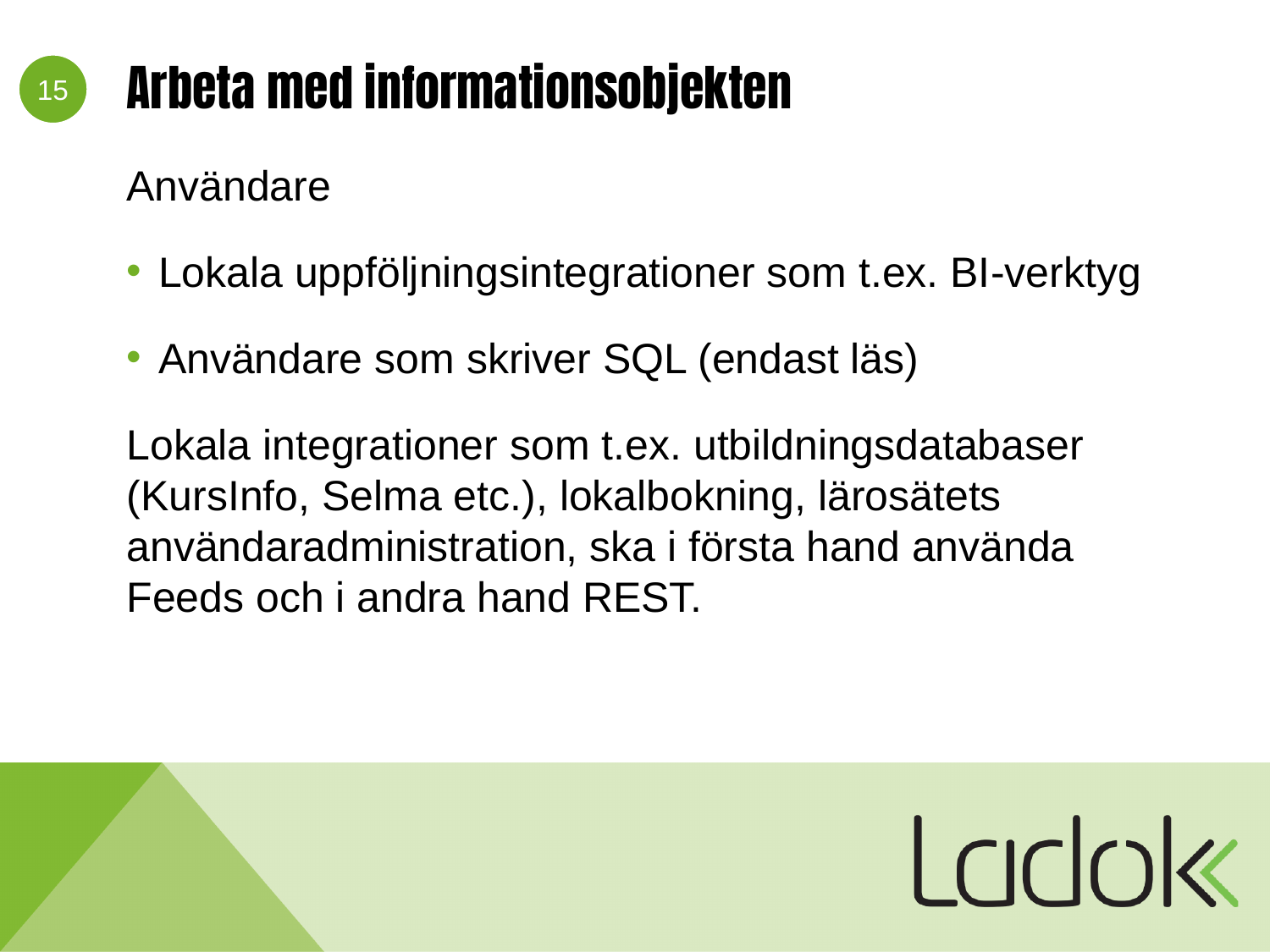

# Arbeta med informationsobjekten
Användare
Lokala uppföljningsintegrationer som t.ex. BI-verktyg
Användare som skriver SQL (endast läs)
Lokala integrationer som t.ex. utbildningsdatabaser (KursInfo, Selma etc.), lokalbokning, lärosätets användaradministration, ska i första hand använda Feeds och i andra hand REST.